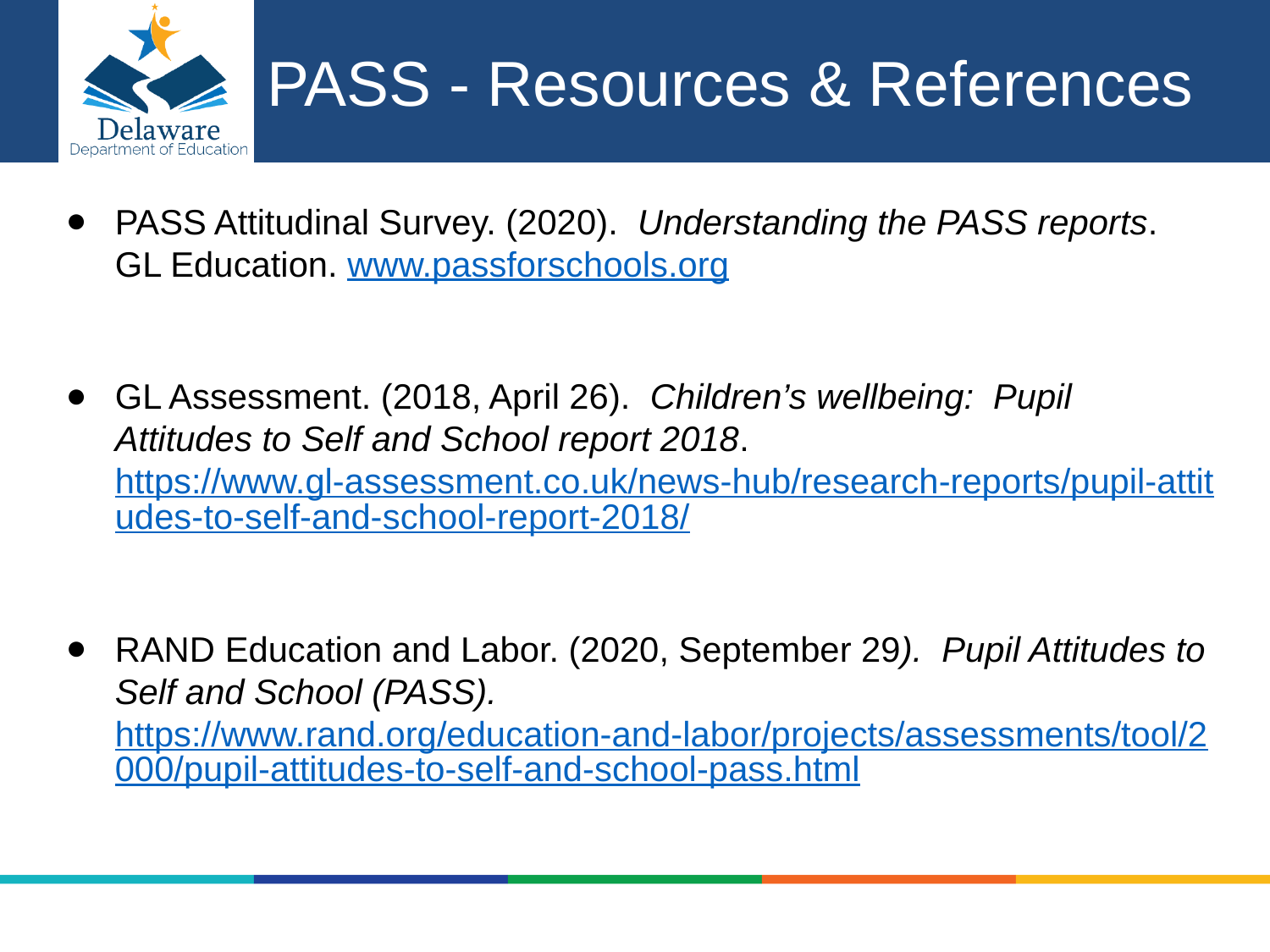

# PASS - Resources & References
PASS Attitudinal Survey. (2020).  Understanding the PASS reports.  GL Education. www.passforschools.org

GL Assessment. (2018, April 26).  Children’s wellbeing:  Pupil Attitudes to Self and School report 2018.  https://www.gl-assessment.co.uk/news-hub/research-reports/pupil-attitudes-to-self-and-school-report-2018/

RAND Education and Labor. (2020, September 29).  Pupil Attitudes to Self and School (PASS).  https://www.rand.org/education-and-labor/projects/assessments/tool/2000/pupil-attitudes-to-self-and-school-pass.html